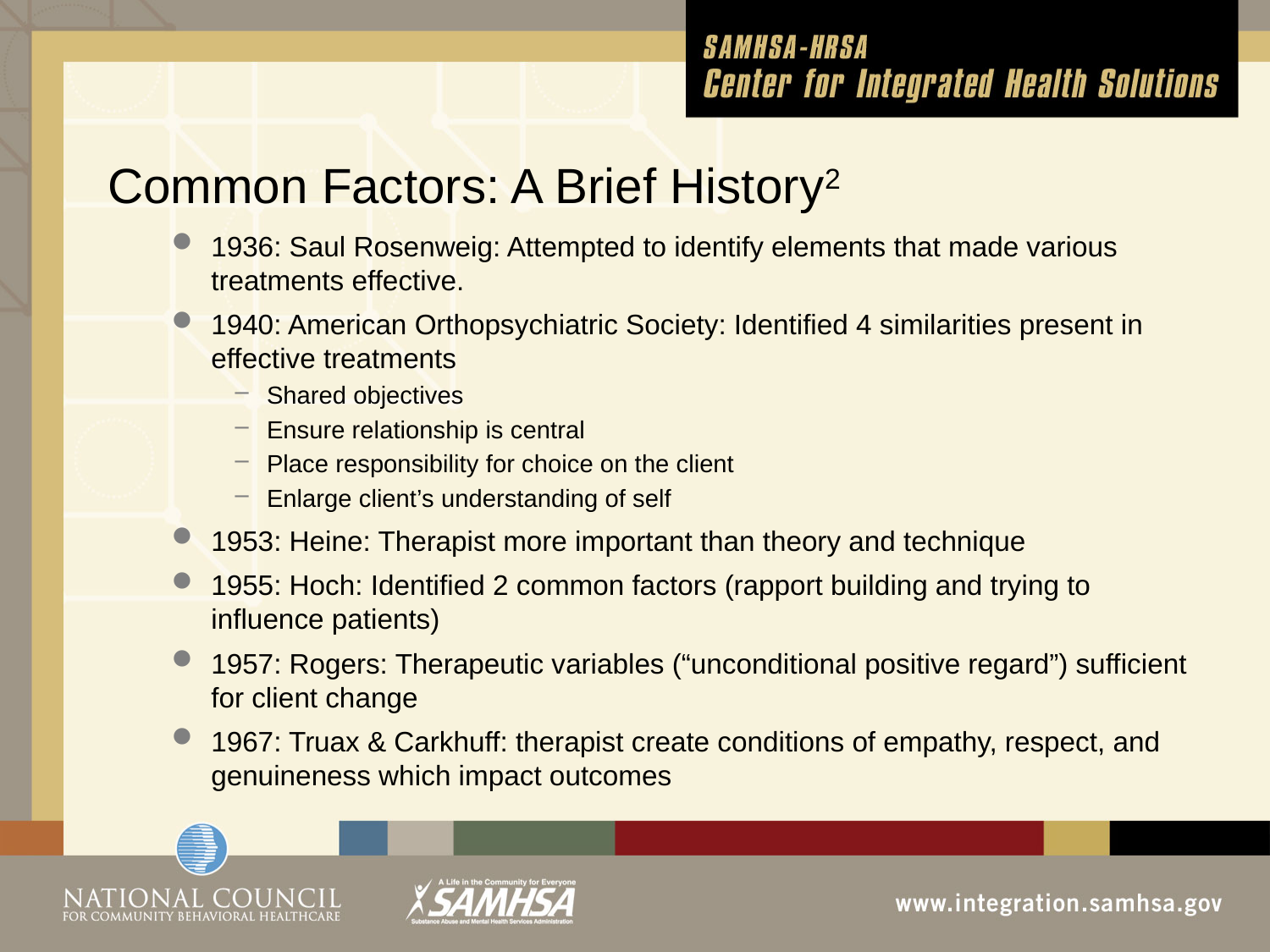

# Common Factors: A Brief History2
1936: Saul Rosenweig: Attempted to identify elements that made various treatments effective.
1940: American Orthopsychiatric Society: Identified 4 similarities present in effective treatments
Shared objectives
Ensure relationship is central
Place responsibility for choice on the client
Enlarge client’s understanding of self
1953: Heine: Therapist more important than theory and technique
1955: Hoch: Identified 2 common factors (rapport building and trying to influence patients)
1957: Rogers: Therapeutic variables (“unconditional positive regard”) sufficient for client change
1967: Truax & Carkhuff: therapist create conditions of empathy, respect, and genuineness which impact outcomes